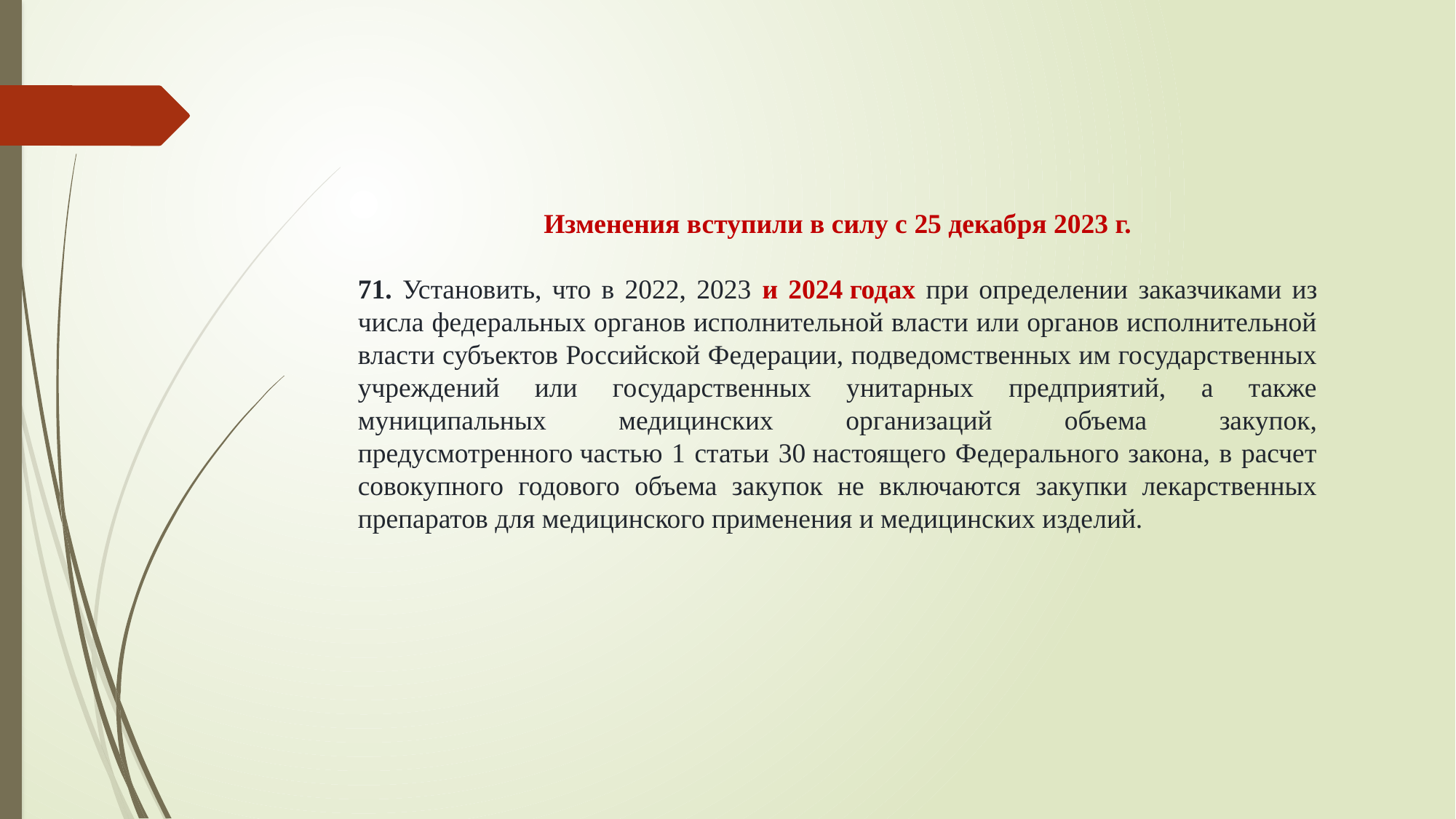

Изменения вступили в силу с 25 декабря 2023 г.

71. Установить, что в 2022, 2023 и 2024 годах при определении заказчиками из числа федеральных органов исполнительной власти или органов исполнительной власти субъектов Российской Федерации, подведомственных им государственных учреждений или государственных унитарных предприятий, а также муниципальных медицинских организаций объема закупок, предусмотренного частью 1 статьи 30 настоящего Федерального закона, в расчет совокупного годового объема закупок не включаются закупки лекарственных препаратов для медицинского применения и медицинских изделий.